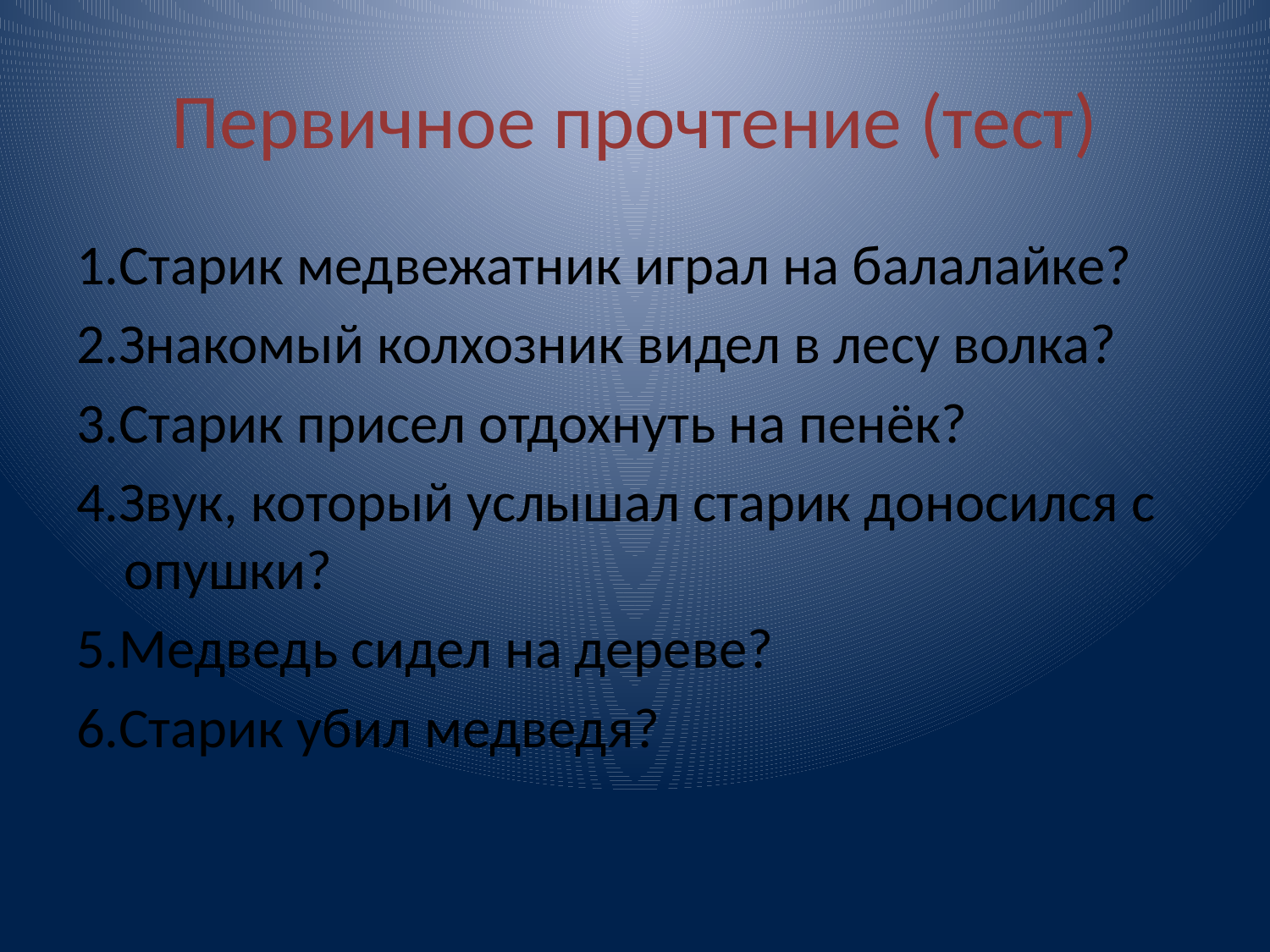

# Первичное прочтение (тест)
1.Старик медвежатник играл на балалайке?
2.Знакомый колхозник видел в лесу волка?
3.Старик присел отдохнуть на пенёк?
4.Звук, который услышал старик доносился с опушки?
5.Медведь сидел на дереве?
6.Старик убил медведя?